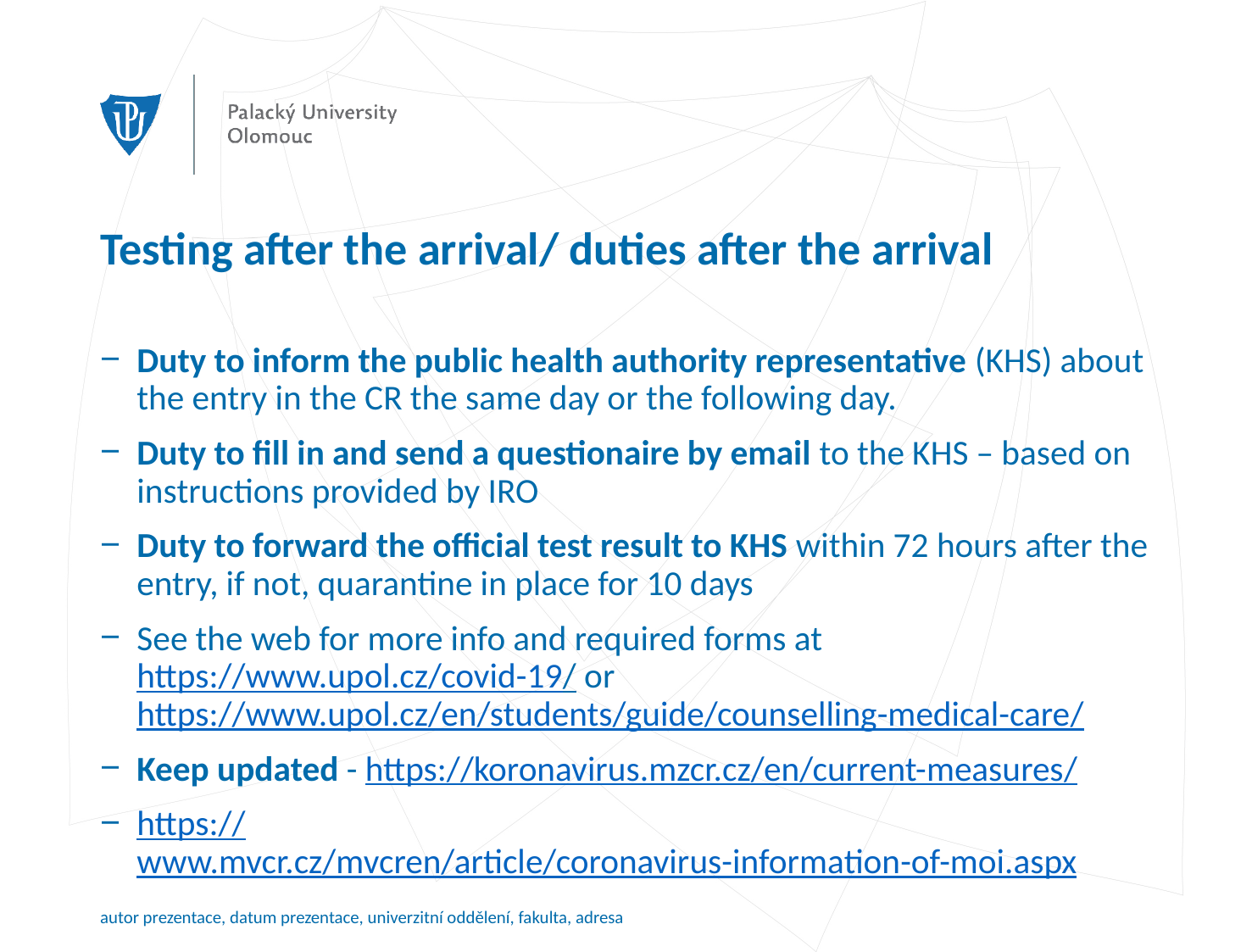

# Testing after the arrival/ duties after the arrival
Duty to inform the public health authority representative (KHS) about the entry in the CR the same day or the following day.
Duty to fill in and send a questionaire by email to the KHS – based on instructions provided by IRO
Duty to forward the official test result to KHS within 72 hours after the entry, if not, quarantine in place for 10 days
See the web for more info and required forms at https://www.upol.cz/covid-19/ or https://www.upol.cz/en/students/guide/counselling-medical-care/
Keep updated - https://koronavirus.mzcr.cz/en/current-measures/
https://www.mvcr.cz/mvcren/article/coronavirus-information-of-moi.aspx

autor prezentace, datum prezentace, univerzitní oddělení, fakulta, adresa